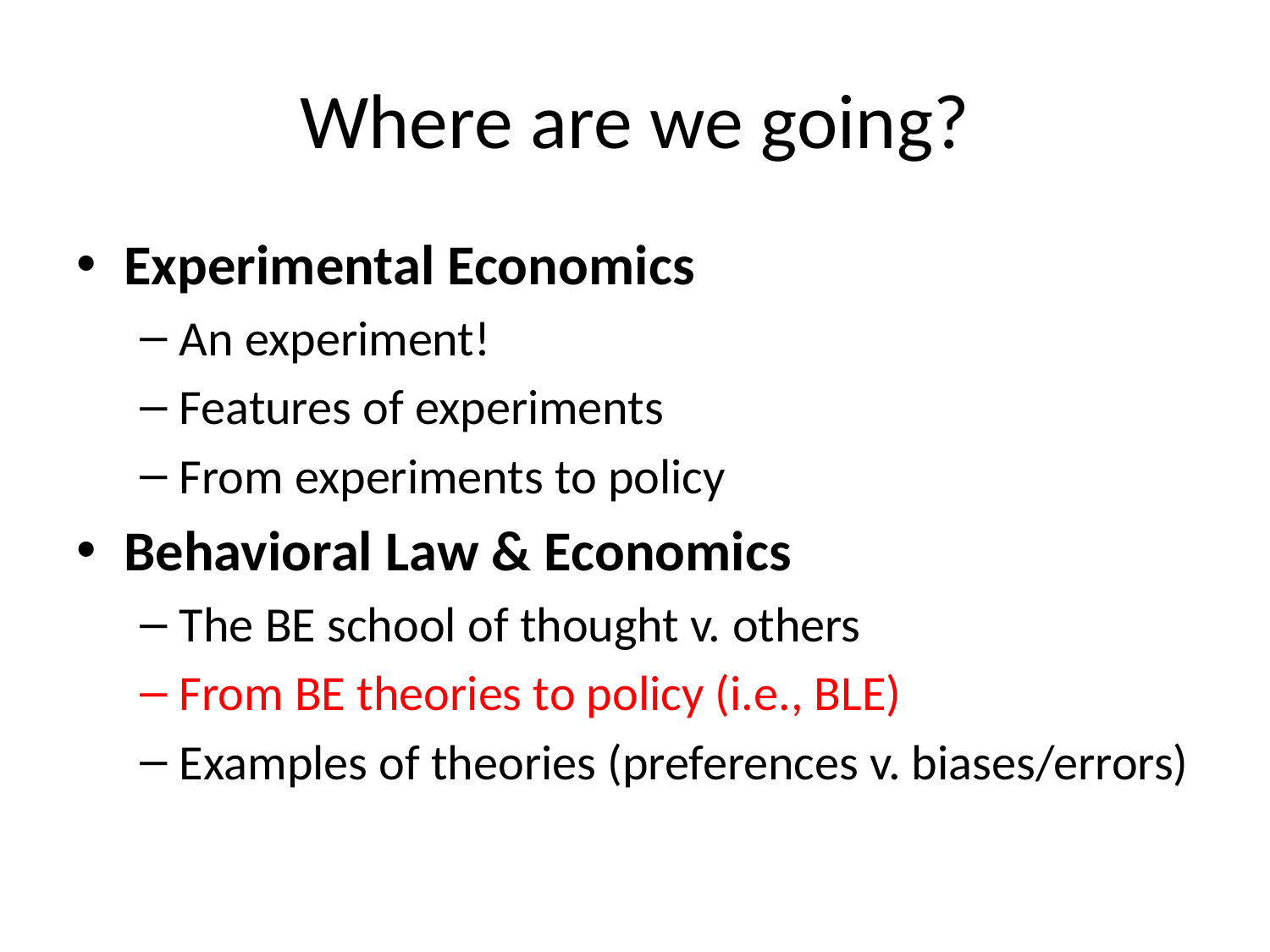

# Where are we going?
Experimental Economics
An experiment!
Features of experiments
From experiments to policy
Behavioral Law & Economics
The BE school of thought v. others
From BE theories to policy (i.e., BLE)
Examples of theories (preferences v. biases/errors)